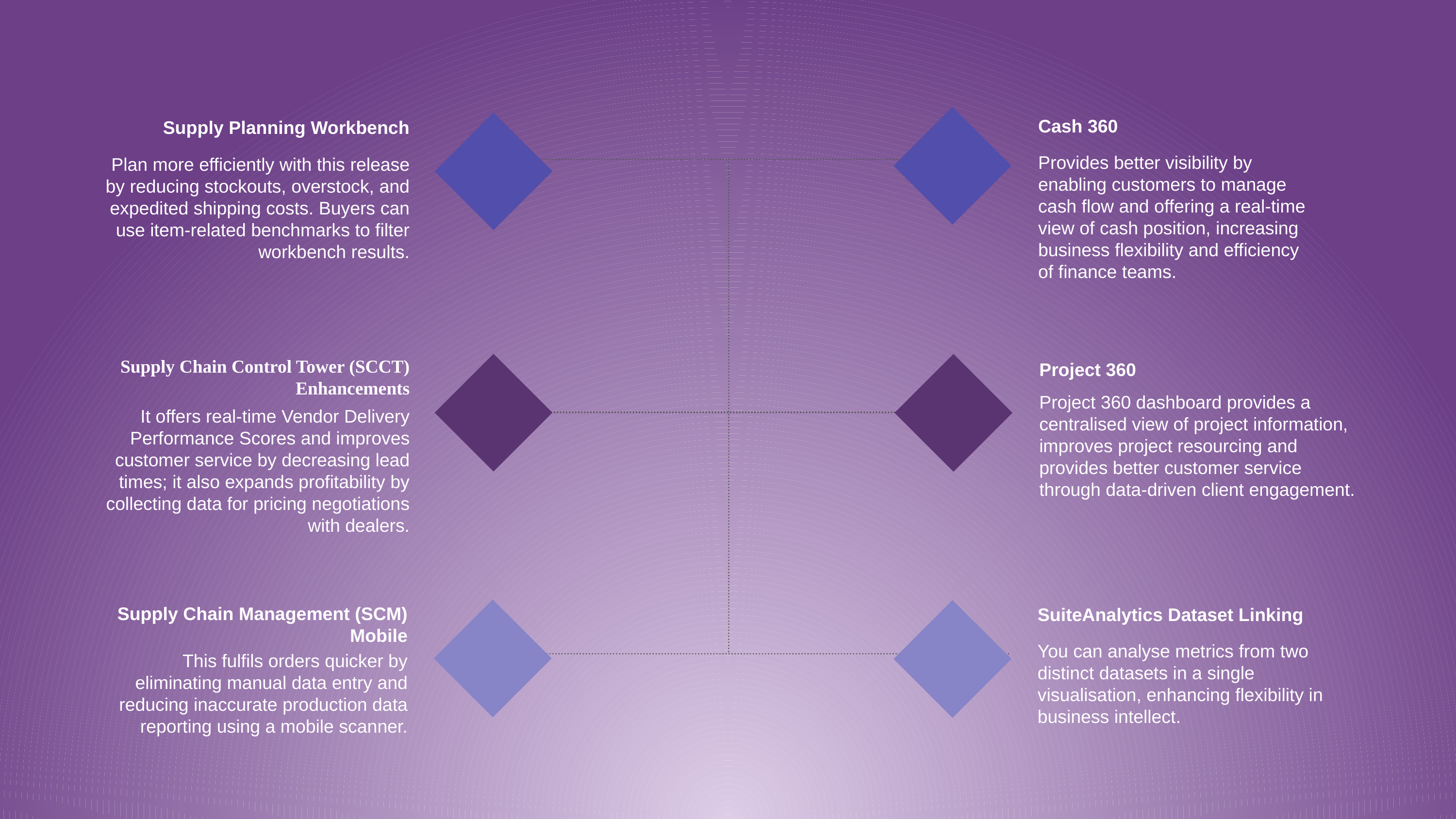

Cash 360
Supply Planning Workbench​

Provides better visibility by enabling customers to manage cash flow and offering a real-time view of cash position, increasing business flexibility and efficiency of finance teams.
Plan more efficiently with this release by reducing stockouts, overstock, and expedited shipping costs​. Buyers can use item-related benchmarks to filter workbench results.
Supply Chain Control Tower (SCCT) Enhancements

Project 360
Project 360 dashboard provides a centralised view of project information, improves project resourcing and provides better customer service through data-driven client engagement.
It offers real-time Vendor Delivery Performance Scores​ and improves customer service by decreasing lead times; it also expands profitability by collecting data for pricing negotiations with dealers.
Supply Chain Management (SCM) Mobile
SuiteAnalytics Dataset Linking

You can analyse metrics from two distinct datasets in a single visualisation, enhancing flexibility in business intellect.
This fulfils orders quicker by eliminating manual data entry and reducing inaccurate production data reporting using a mobile scanner.